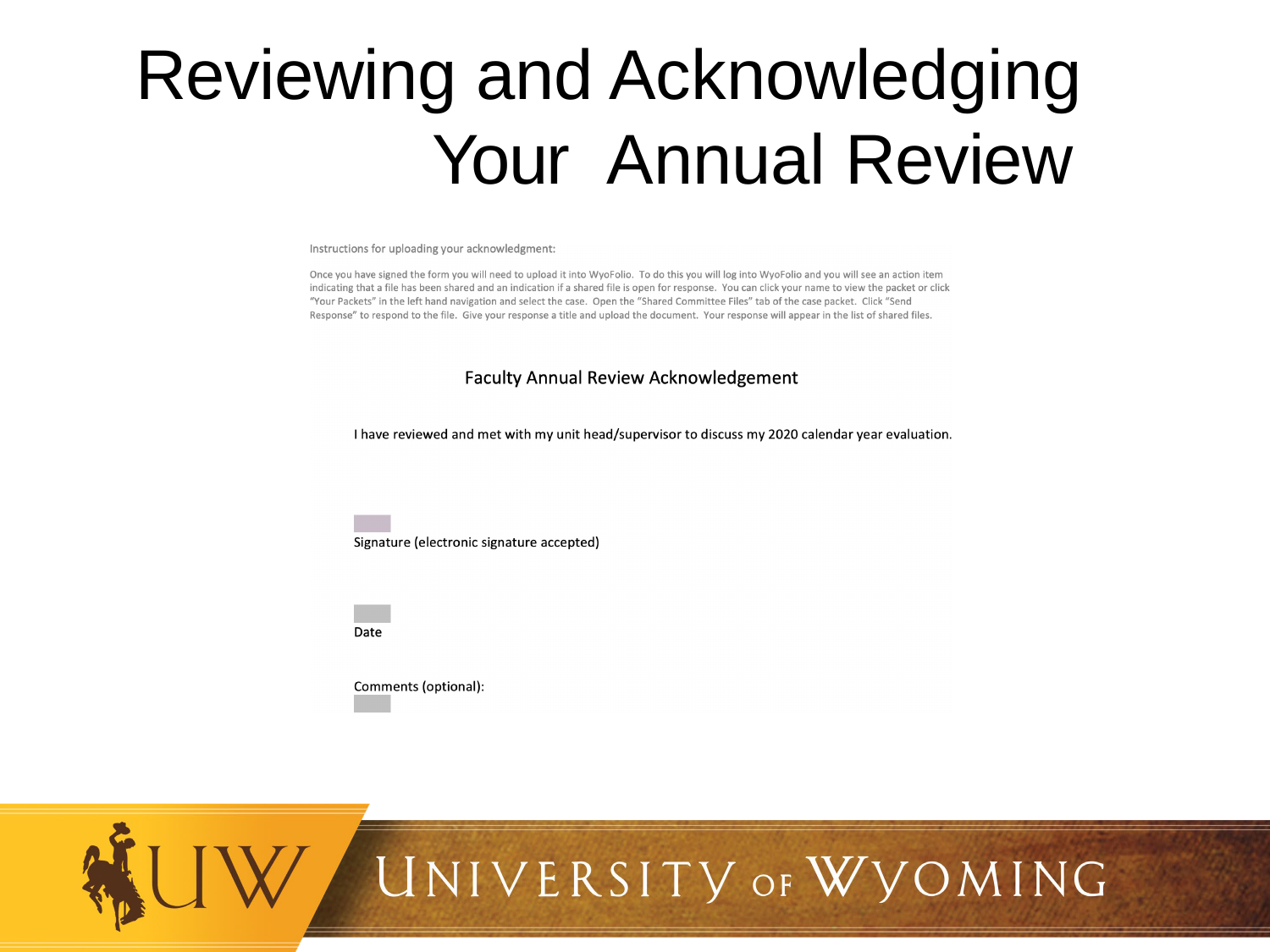

# Reviewing and Acknowledging Your  Annual Review